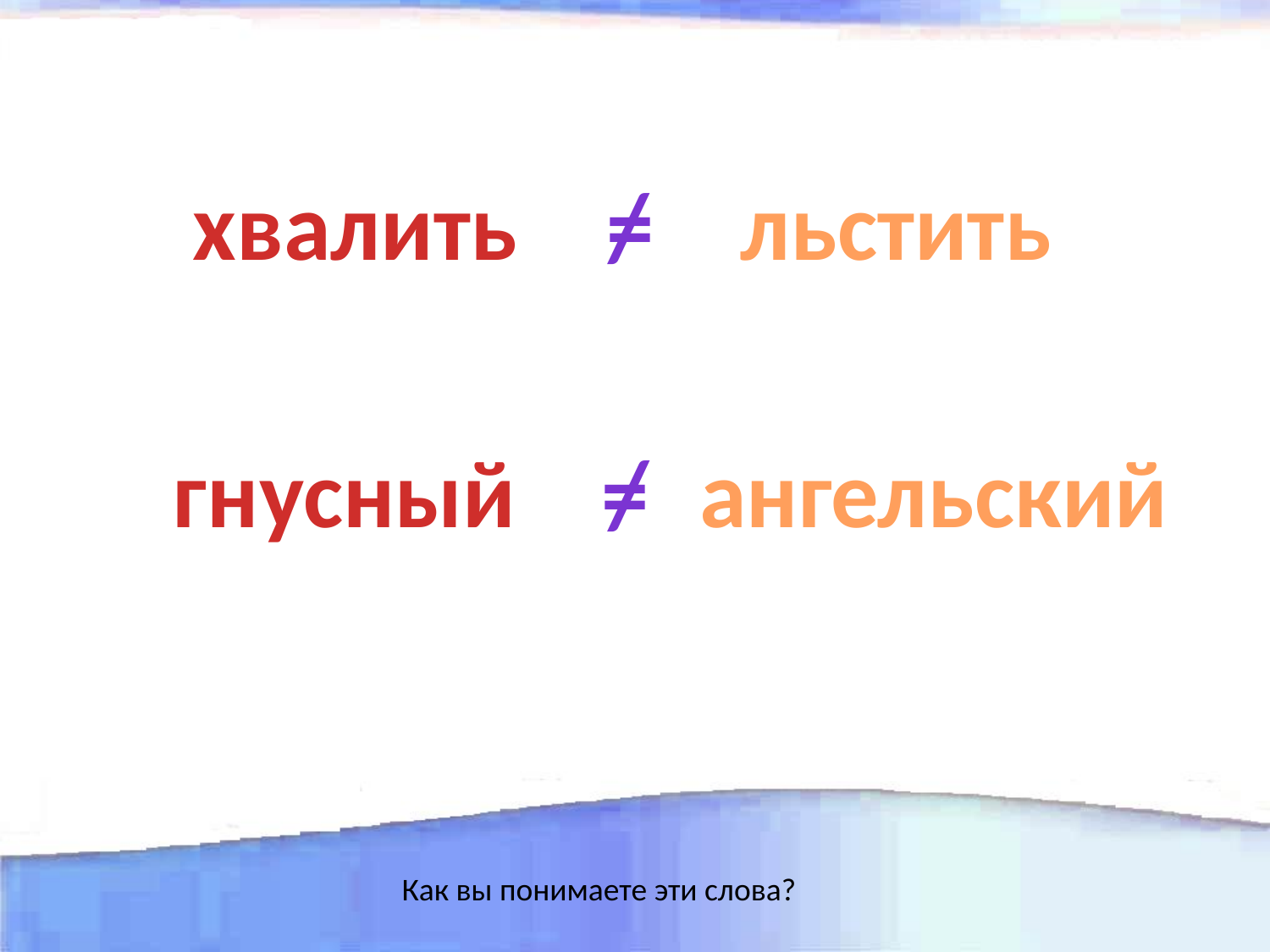

хвалить
=
/
льстить
гнусный
=
/
ангельский
Как вы понимаете эти слова?